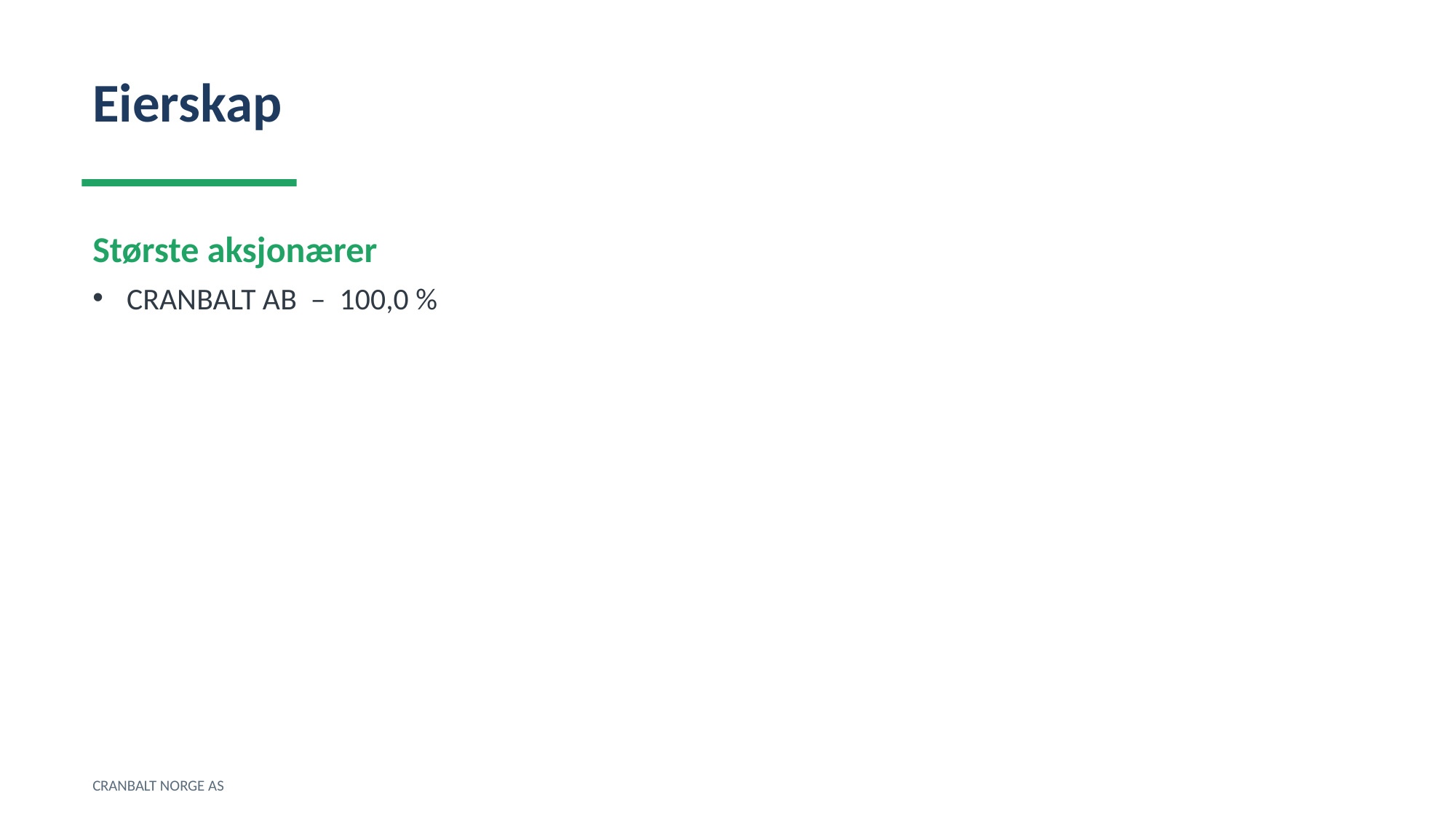

Eierskap

Største aksjonærer
CRANBALT AB  –  100,0 %
CRANBALT NORGE AS